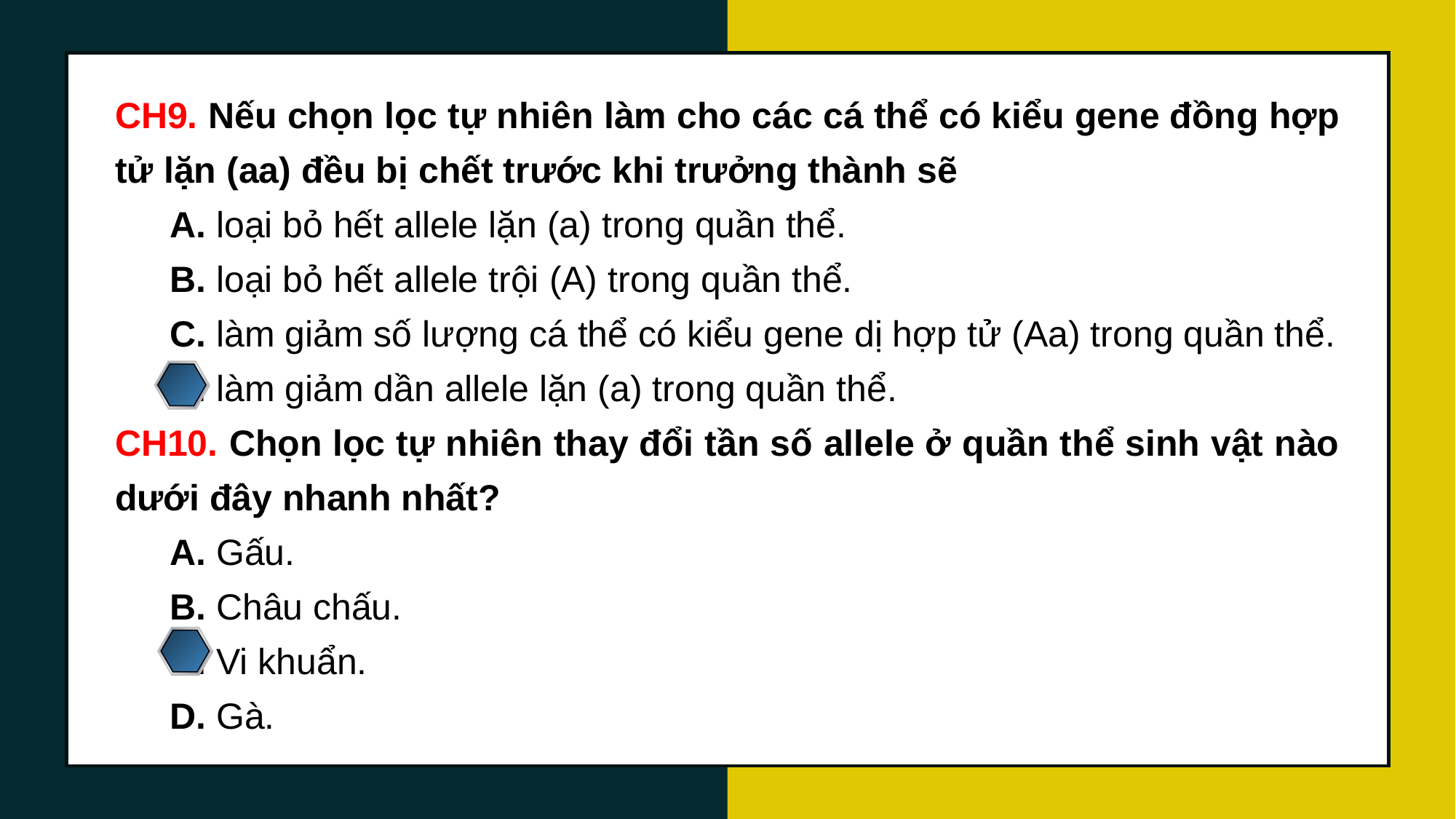

CH9. Nếu chọn lọc tự nhiên làm cho các cá thể có kiểu gene đồng hợp tử lặn (aa) đều bị chết trước khi trưởng thành sẽ
A. loại bỏ hết allele lặn (a) trong quần thể.
B. loại bỏ hết allele trội (A) trong quần thể.
C. làm giảm số lượng cá thể có kiểu gene dị hợp tử (Aa) trong quần thể.
D. làm giảm dần allele lặn (a) trong quần thể.
CH10. Chọn lọc tự nhiên thay đổi tần số allele ở quần thể sinh vật nào dưới đây nhanh nhất?
A. Gấu.
B. Châu chấu.
C. Vi khuẩn.
D. Gà.